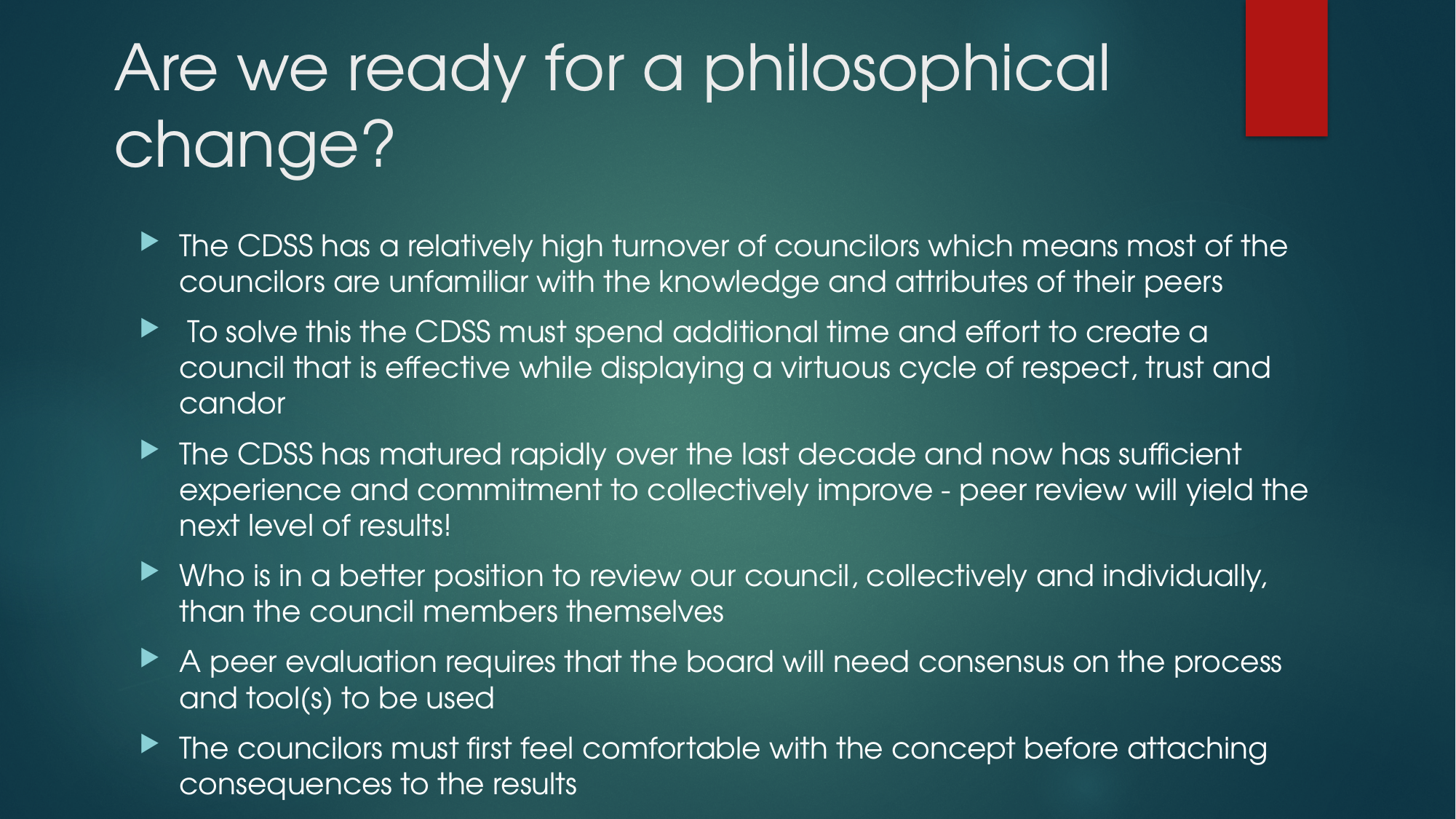

# Are we ready for a philosophical change?
The CDSS has a relatively high turnover of councilors which means most of the councilors are unfamiliar with the knowledge and attributes of their peers
 To solve this the CDSS must spend additional time and effort to create a council that is effective while displaying a virtuous cycle of respect, trust and candor
The CDSS has matured rapidly over the last decade and now has sufficient experience and commitment to collectively improve - peer review will yield the next level of results!
Who is in a better position to review our council, collectively and individually, than the council members themselves
A peer evaluation requires that the board will need consensus on the process and tool(s) to be used
The councilors must first feel comfortable with the concept before attaching consequences to the results